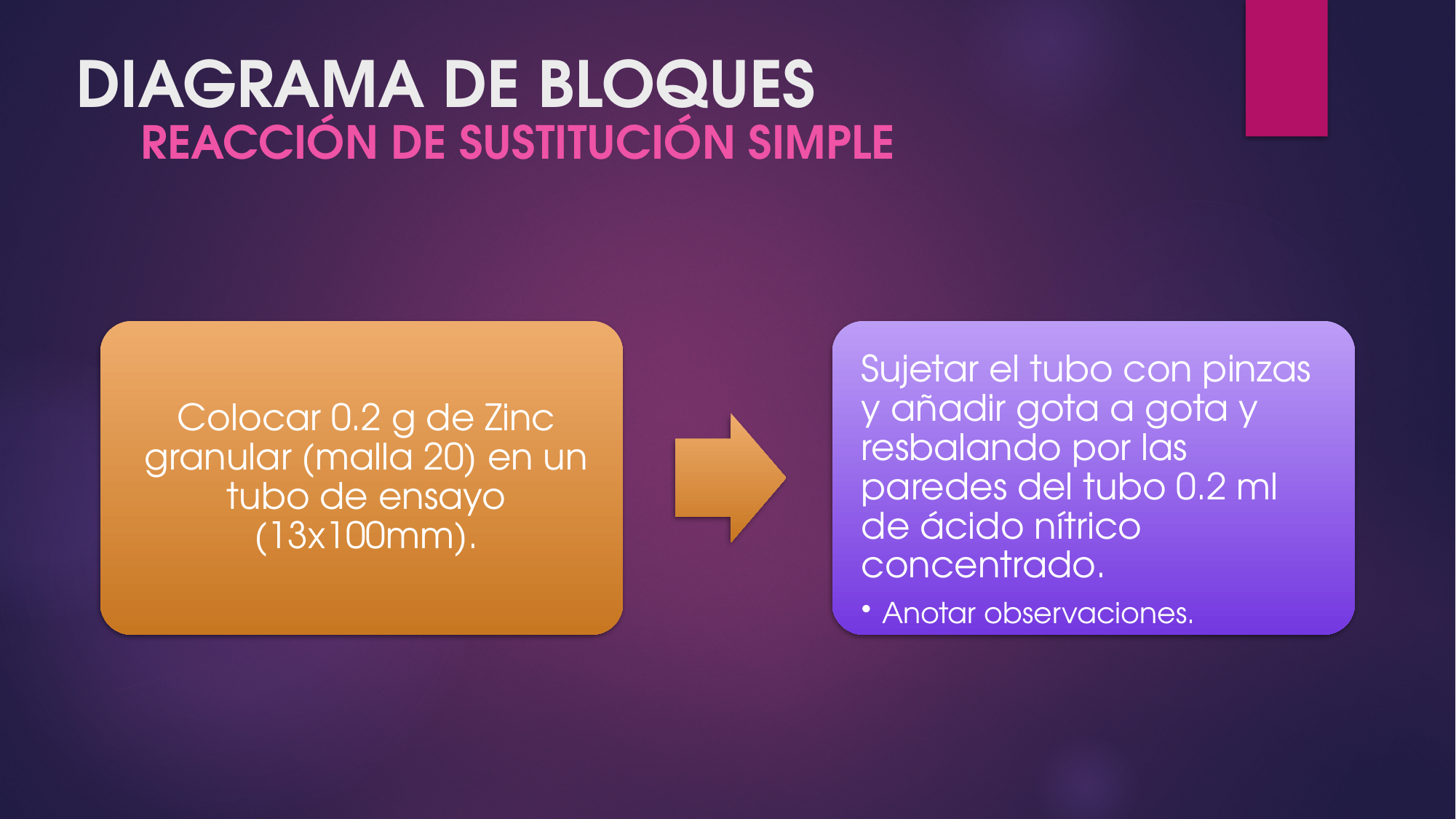

# DIAGRAMA DE BLOQUES
REACCIÓN DE SUSTITUCIÓN SIMPLE
Colocar 0.2 g de Zinc granular (malla 20) en un tubo de ensayo (13x100mm).

Sujetar el tubo con pinzas y añadir gota a gota y resbalando por las paredes del tubo 0.2 ml de ácido nítrico concentrado.
Anotar observaciones.